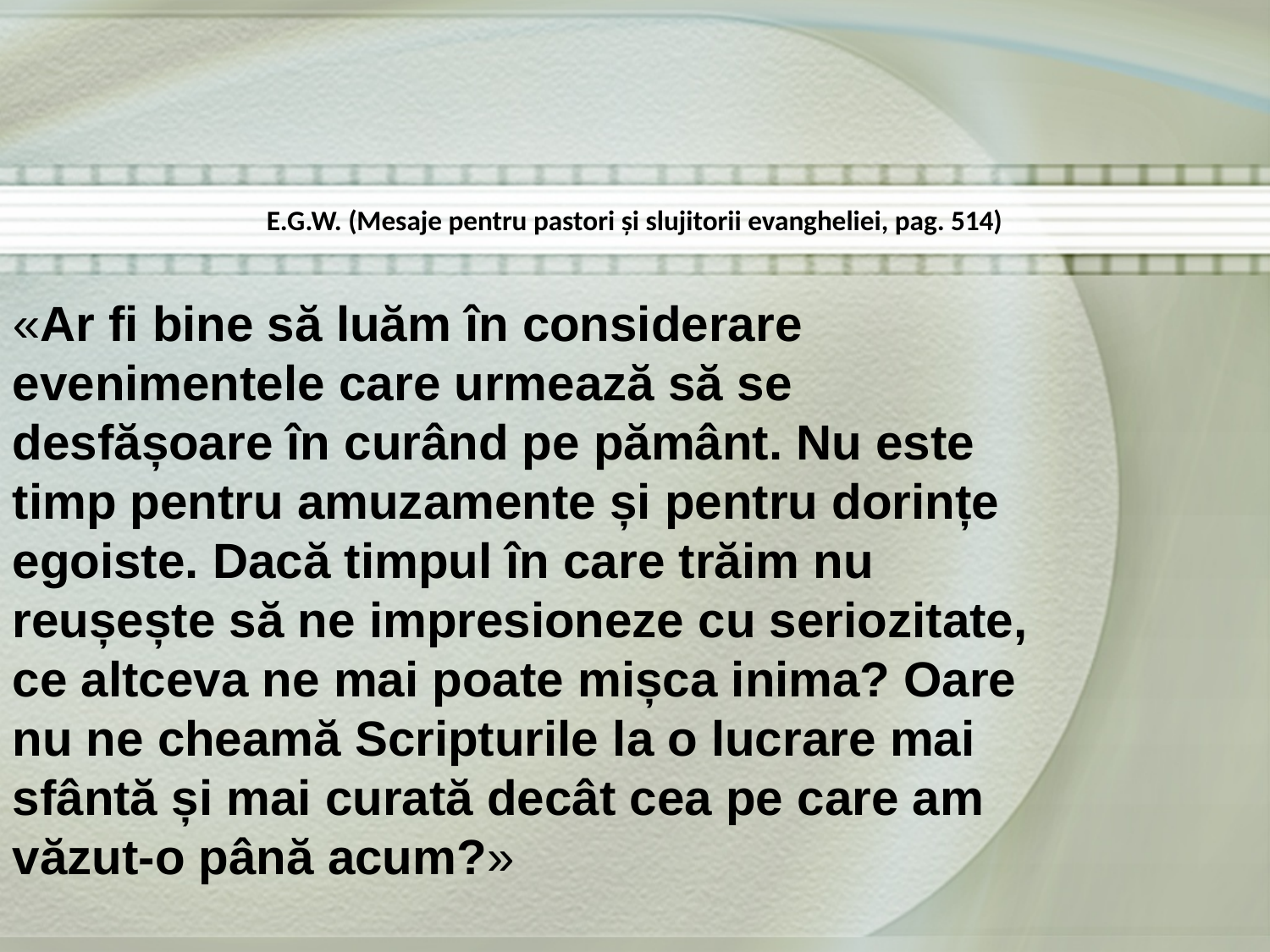

E.G.W. (Mesaje pentru pastori și slujitorii evangheliei, pag. 514)
«Ar fi bine să luăm în considerare evenimentele care urmează să se desfășoare în curând pe pământ. Nu este timp pentru amuzamente și pentru dorințe egoiste. Dacă timpul în care trăim nu reușește să ne impresioneze cu seriozitate, ce altceva ne mai poate mișca inima? Oare nu ne cheamă Scripturile la o lucrare mai sfântă și mai curată decât cea pe care am văzut-o până acum?»